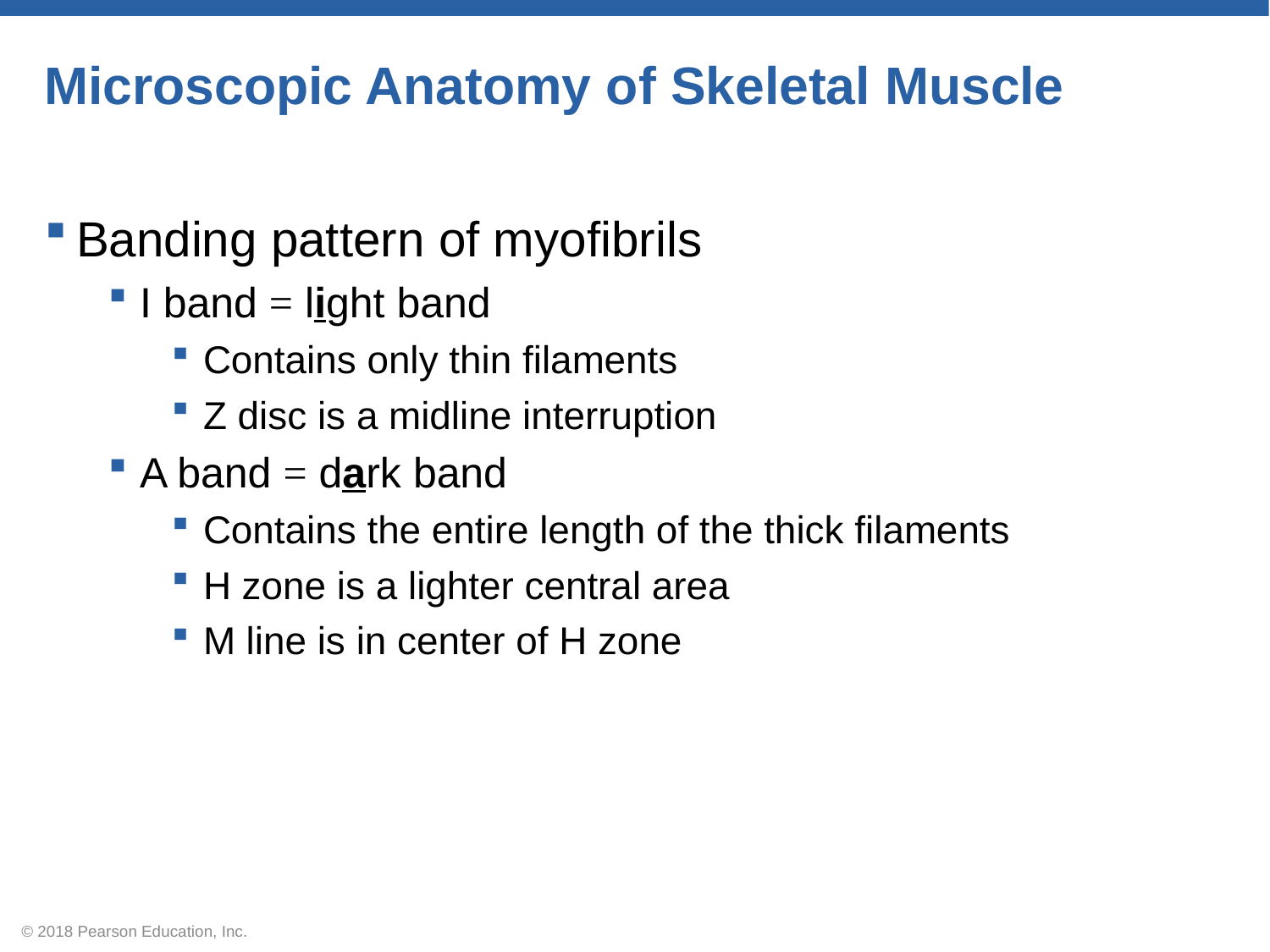

# Microscopic Anatomy of Skeletal Muscle
Banding pattern of myofibrils
I band = light band
Contains only thin filaments
Z disc is a midline interruption
A band = dark band
Contains the entire length of the thick filaments
H zone is a lighter central area
M line is in center of H zone

© 2018 Pearson Education, Inc.